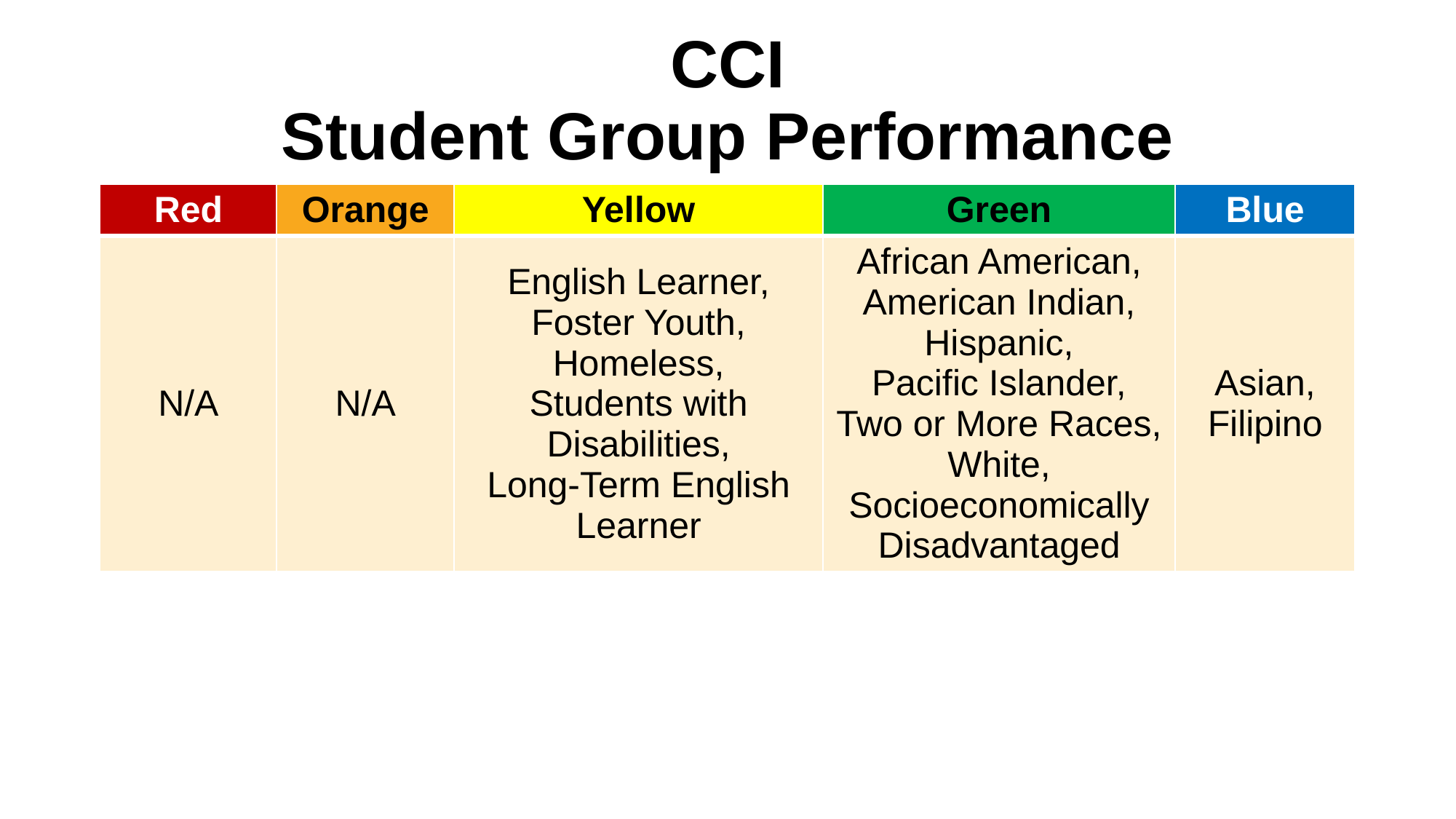

# CCI Student Group Performance
| Red | Orange | Yellow | Green | Blue |
| --- | --- | --- | --- | --- |
| N/A | N/A | English Learner, Foster Youth, Homeless, Students with Disabilities, Long-Term English Learner | African American, American Indian, Hispanic, Pacific Islander, Two or More Races, White, Socioeconomically Disadvantaged | Asian, Filipino |